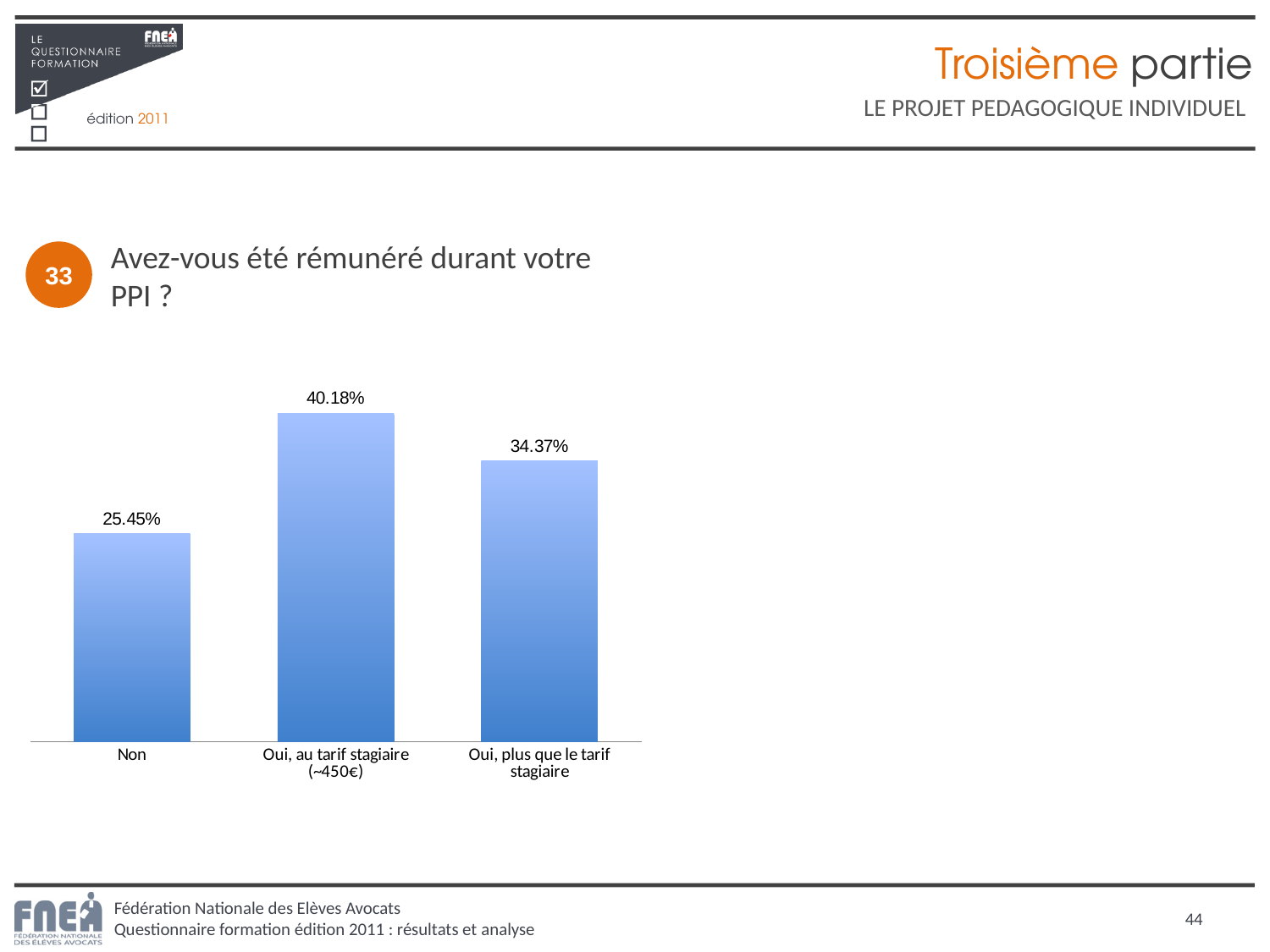

Troisième partie
LE PROJET PEDAGOGIQUE INDIVIDUEL
Avez-vous été rémunéré durant votre PPI ?
33

### Chart

| Category | Colonne1 |
|---|---|
| Non | 0.25450901803607195 |
| Oui, au tarif stagiaire (~450€) | 0.4018036072144291 |
| Oui, plus que le tarif stagiaire | 0.34368737474949906 |